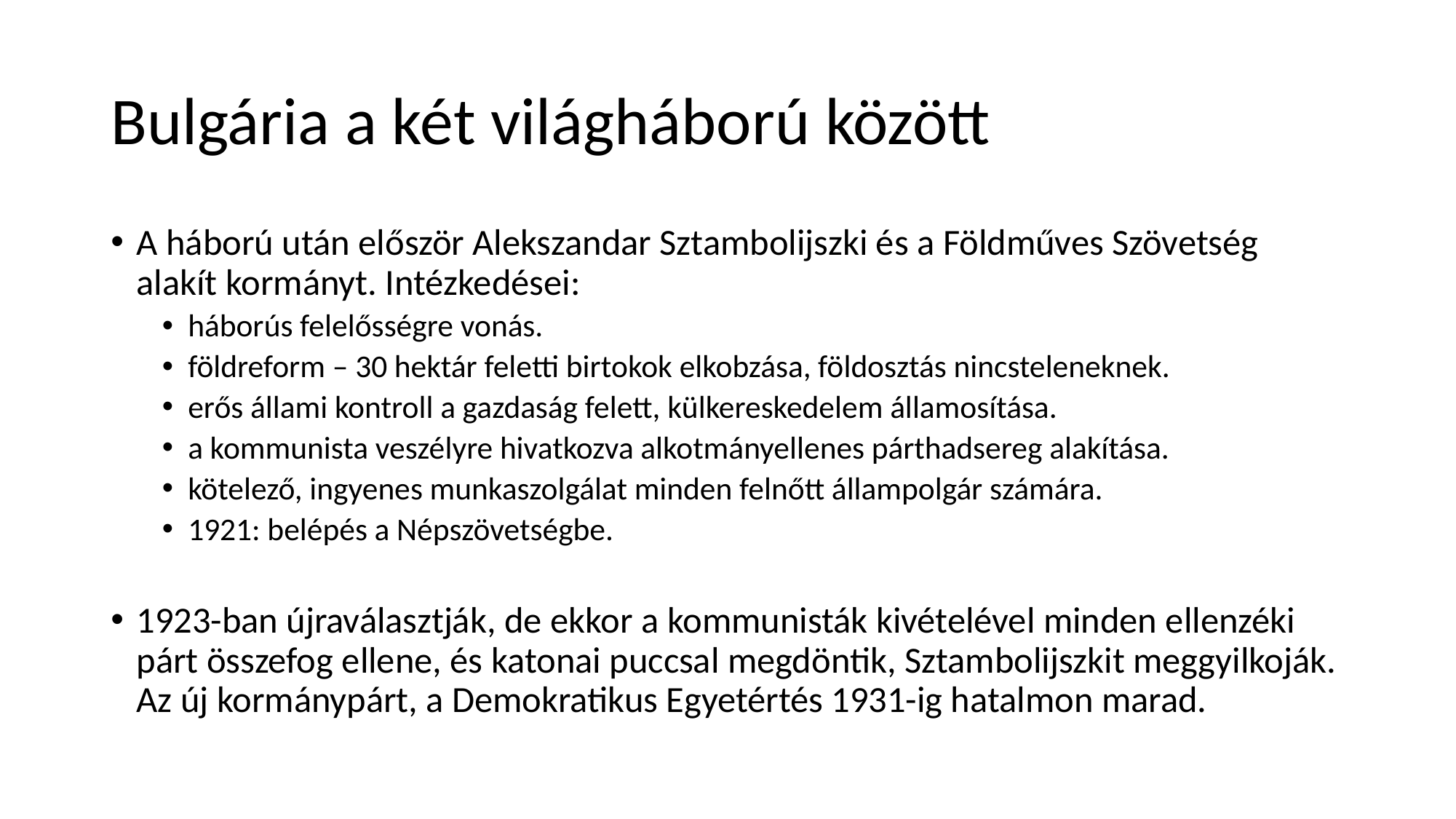

# Bulgária a két világháború között
A háború után először Alekszandar Sztambolijszki és a Földműves Szövetség alakít kormányt. Intézkedései:
háborús felelősségre vonás.
földreform – 30 hektár feletti birtokok elkobzása, földosztás nincsteleneknek.
erős állami kontroll a gazdaság felett, külkereskedelem államosítása.
a kommunista veszélyre hivatkozva alkotmányellenes párthadsereg alakítása.
kötelező, ingyenes munkaszolgálat minden felnőtt állampolgár számára.
1921: belépés a Népszövetségbe.

1923-ban újraválasztják, de ekkor a kommunisták kivételével minden ellenzéki párt összefog ellene, és katonai puccsal megdöntik, Sztambolijszkit meggyilkoják. Az új kormánypárt, a Demokratikus Egyetértés 1931-ig hatalmon marad.